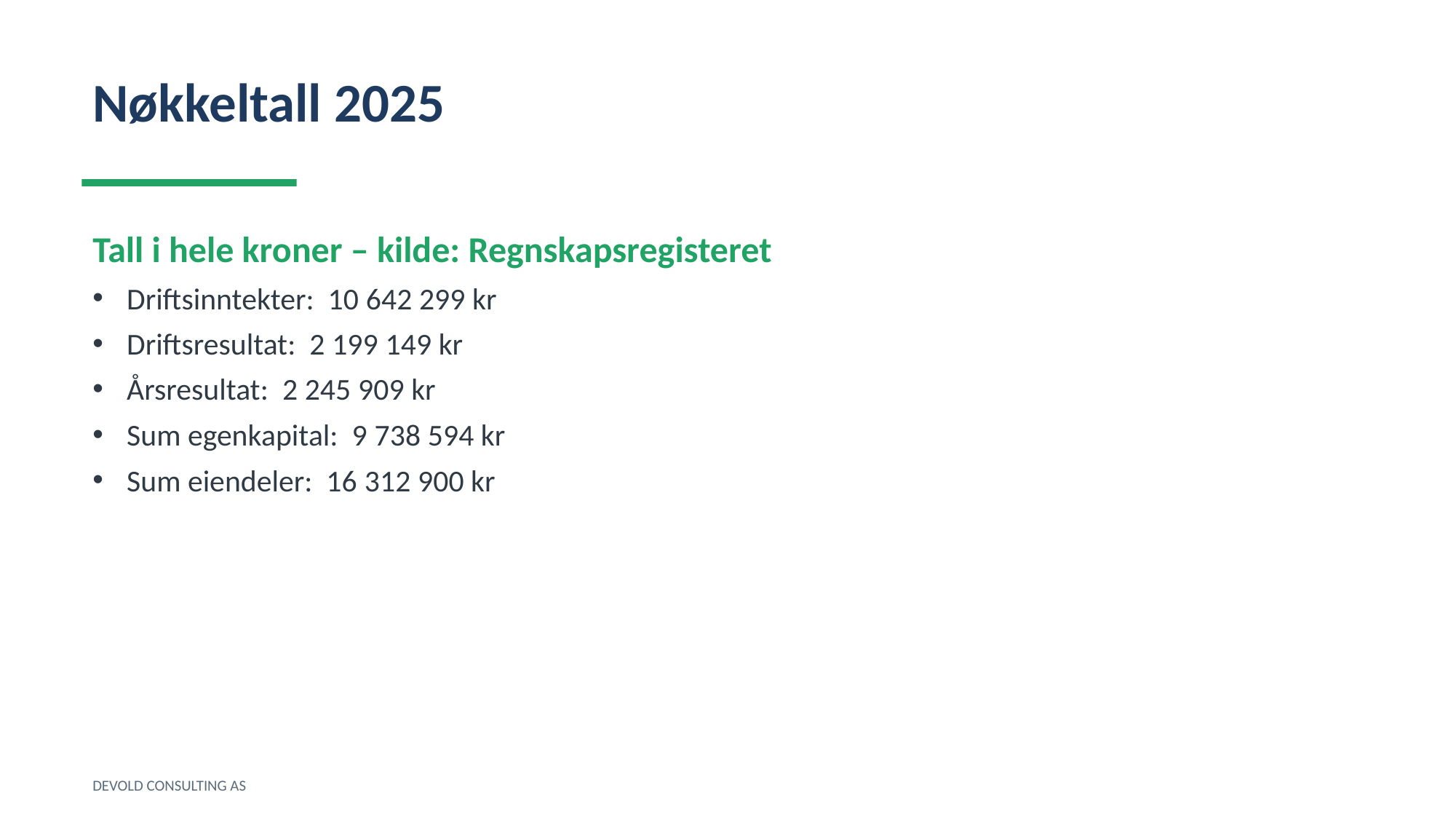

Nøkkeltall 2025

Tall i hele kroner – kilde: Regnskapsregisteret
Driftsinntekter:  10 642 299 kr
Driftsresultat:  2 199 149 kr
Årsresultat:  2 245 909 kr
Sum egenkapital:  9 738 594 kr
Sum eiendeler:  16 312 900 kr
DEVOLD CONSULTING AS